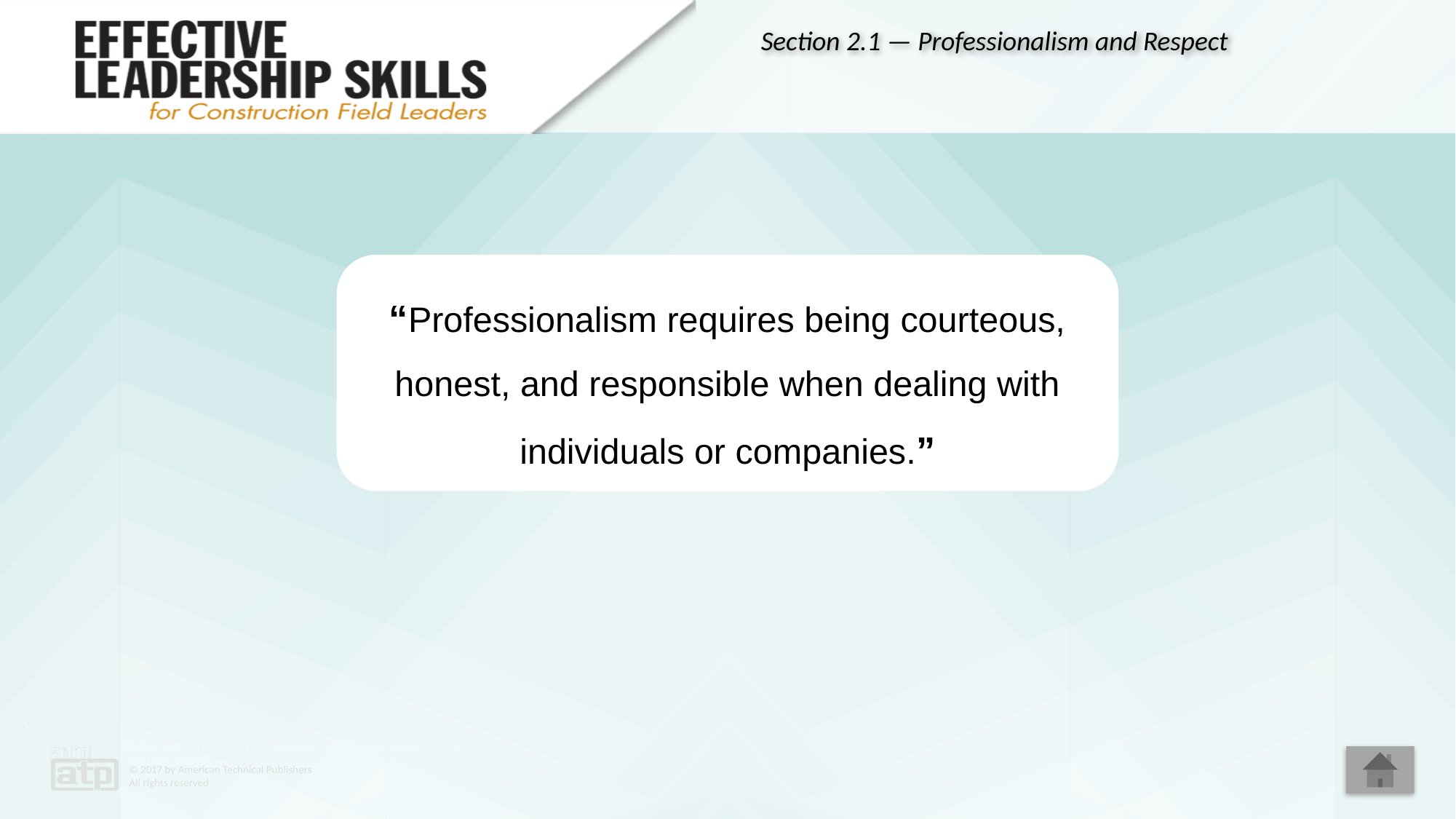

Section 2.1 — Professionalism and Respect
“Professionalism requires being courteous, honest, and responsible when dealing with individuals or companies.”